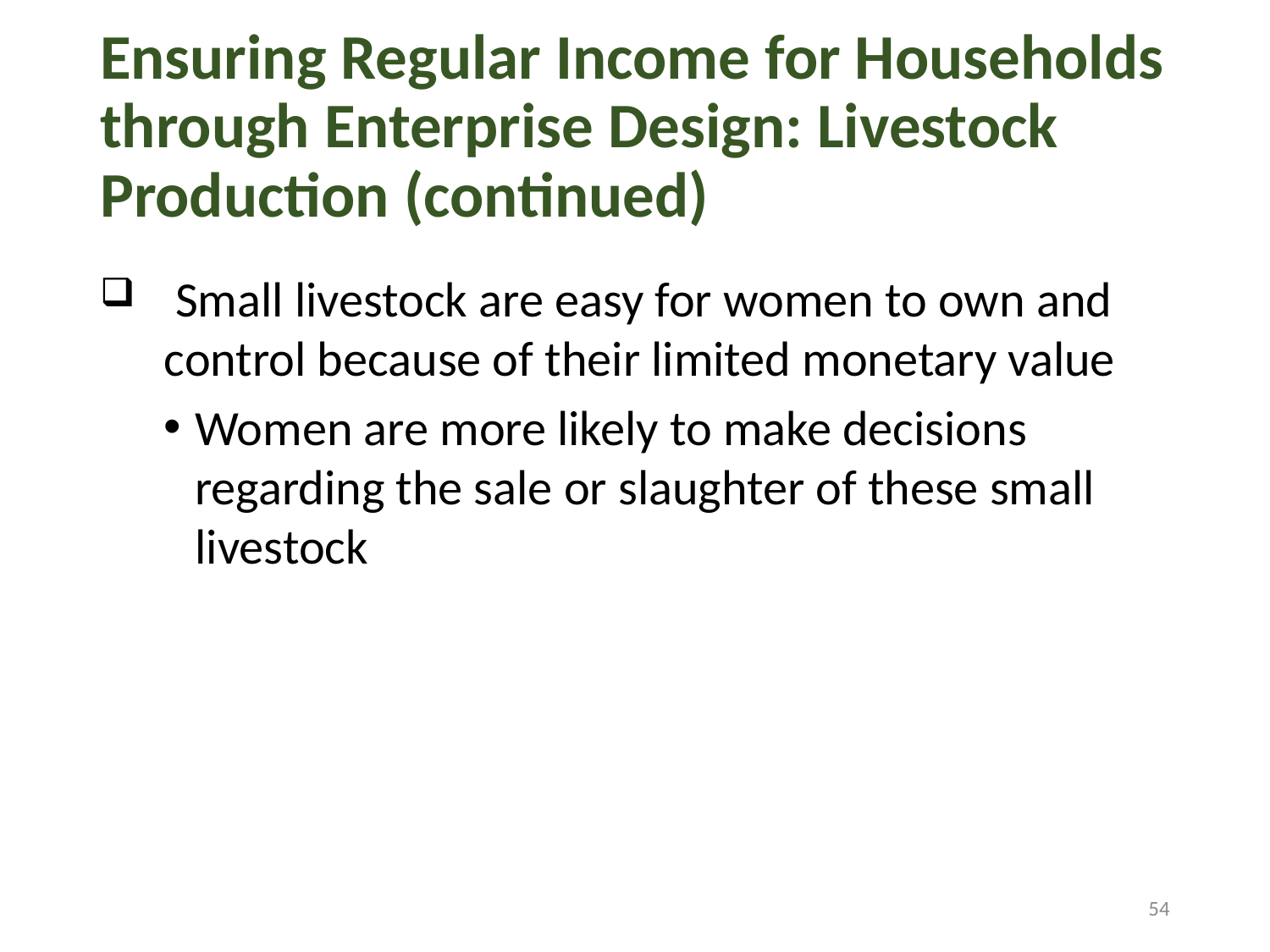

# Ensuring Regular Income for Households through Enterprise Design: Livestock Production (continued)
 Small livestock are easy for women to own and control because of their limited monetary value
Women are more likely to make decisions regarding the sale or slaughter of these small livestock

54